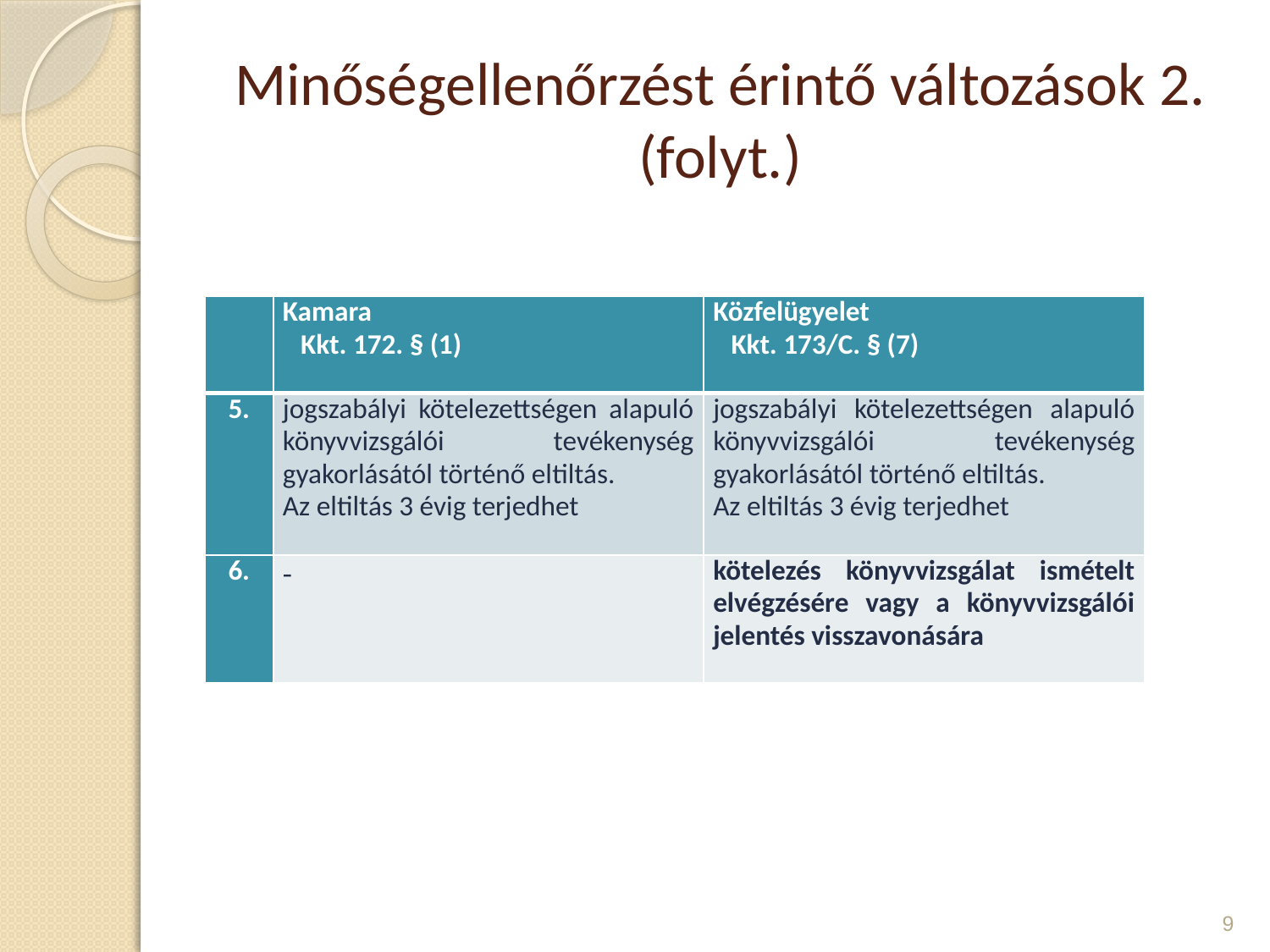

# Minőségellenőrzést érintő változások 2. (folyt.)

|  | Kamara Kkt. 172. § (1) | Közfelügyelet Kkt. 173/C. § (7) |
| --- | --- | --- |
| 5. | jogszabályi kötelezettségen alapuló könyvvizsgálói tevékenység gyakorlásától történő eltiltás. Az eltiltás 3 évig terjedhet | jogszabályi kötelezettségen alapuló könyvvizsgálói tevékenység gyakorlásától történő eltiltás. Az eltiltás 3 évig terjedhet |
| 6. |  | kötelezés könyvvizsgálat ismételt elvégzésére vagy a könyvvizsgálói jelentés visszavonására |
9